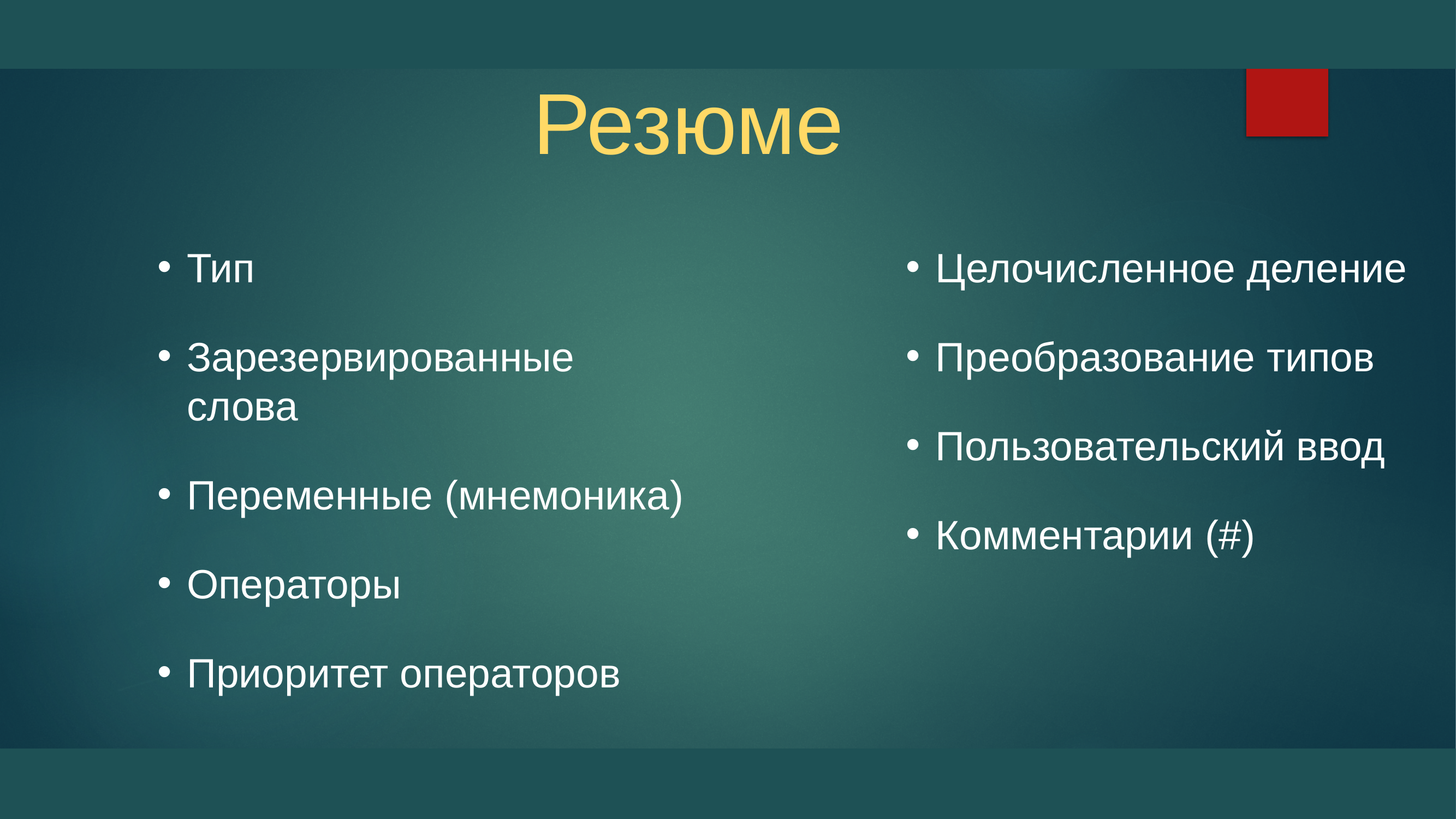

# Резюме
Целочисленное деление
Преобразование типов
Пользовательский ввод
Комментарии (#)
Тип
Зарезервированные слова
Переменные (мнемоника)
Операторы
Приоритет операторов